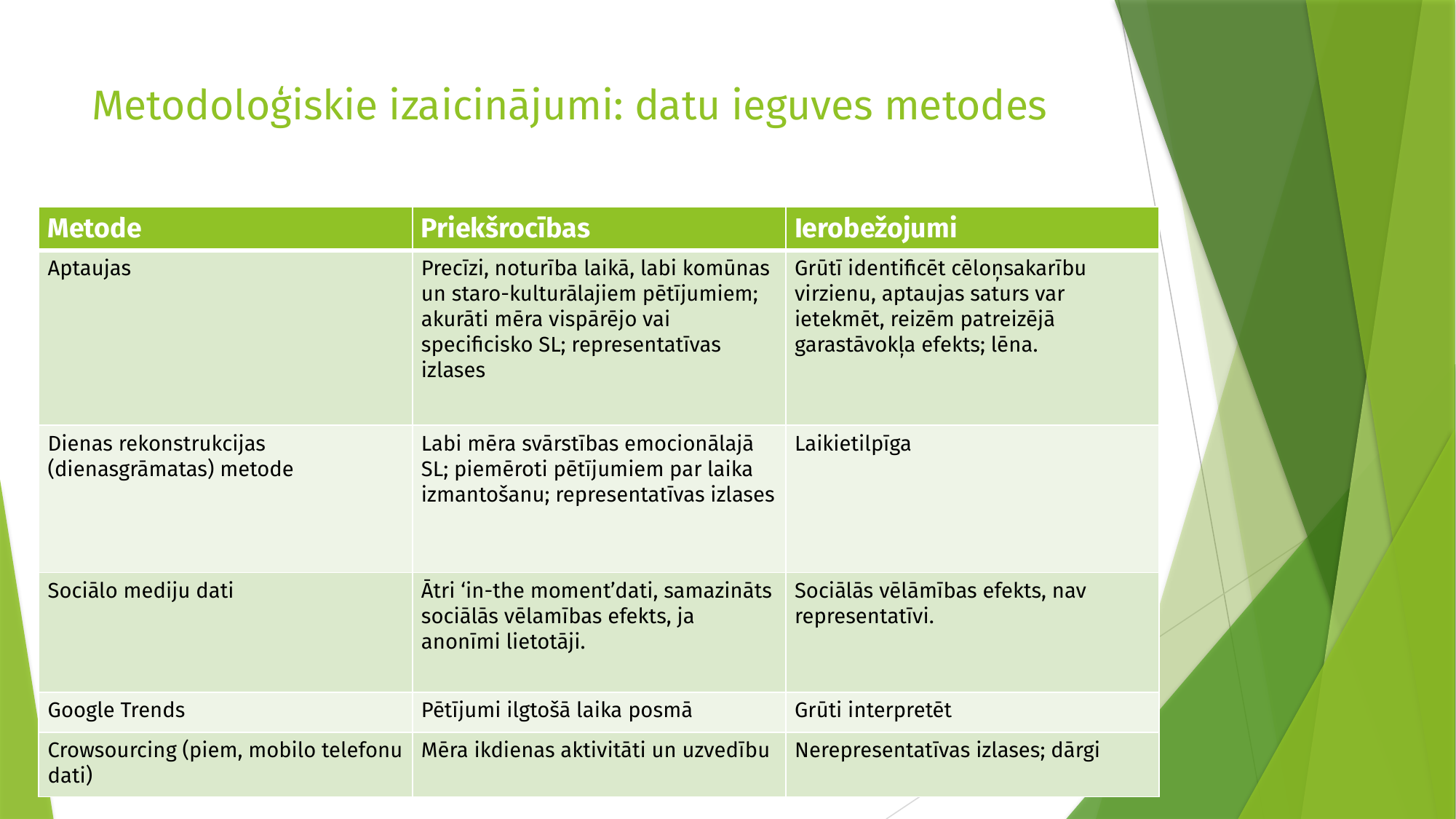

# Metodoloģiskie izaicinājumi: datu ieguves metodes
| Metode | Priekšrocības | Ierobežojumi |
| --- | --- | --- |
| Aptaujas | Precīzi, noturība laikā, labi komūnas un staro-kulturālajiem pētījumiem; akurāti mēra vispārējo vai specificisko SL; representatīvas izlases | Grūtī identificēt cēloņsakarību virzienu, aptaujas saturs var ietekmēt, reizēm patreizējā garastāvokļa efekts; lēna. |
| Dienas rekonstrukcijas (dienasgrāmatas) metode | Labi mēra svārstības emocionālajā SL; piemēroti pētījumiem par laika izmantošanu; representatīvas izlases | Laikietilpīga |
| Sociālo mediju dati | Ātri ‘in-the moment’dati, samazināts sociālās vēlamības efekts, ja anonīmi lietotāji. | Sociālās vēlāmības efekts, nav representatīvi. |
| Google Trends | Pētījumi ilgtošā laika posmā | Grūti interpretēt |
| Crowsourcing (piem, mobilo telefonu dati) | Mēra ikdienas aktivitāti un uzvedību | Nerepresentatīvas izlases; dārgi |